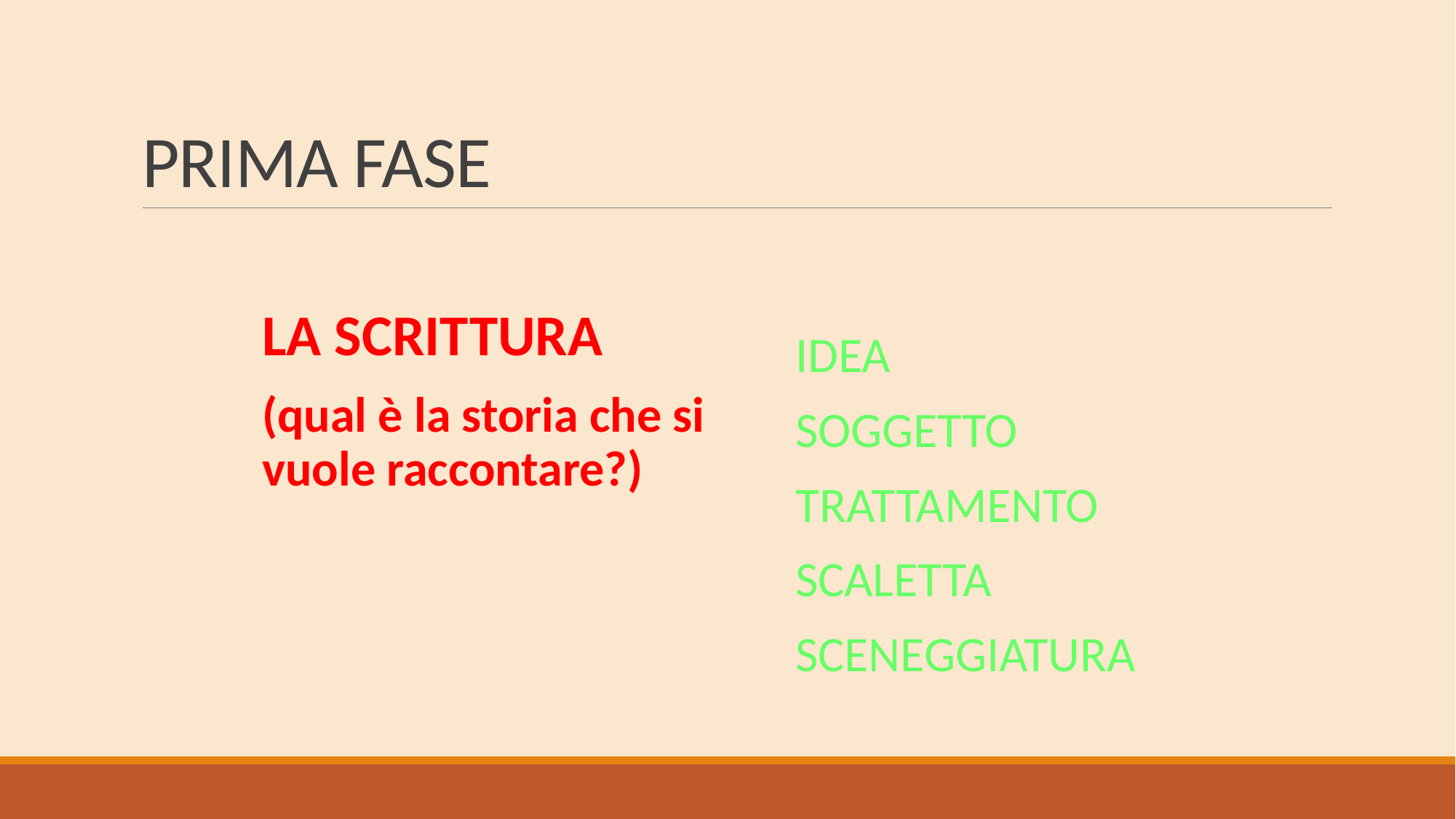

# PRIMA FASE

LA SCRITTURA
(qual è la storia che si vuole raccontare?)

IDEA
SOGGETTO
TRATTAMENTO
SCALETTA
SCENEGGIATURA